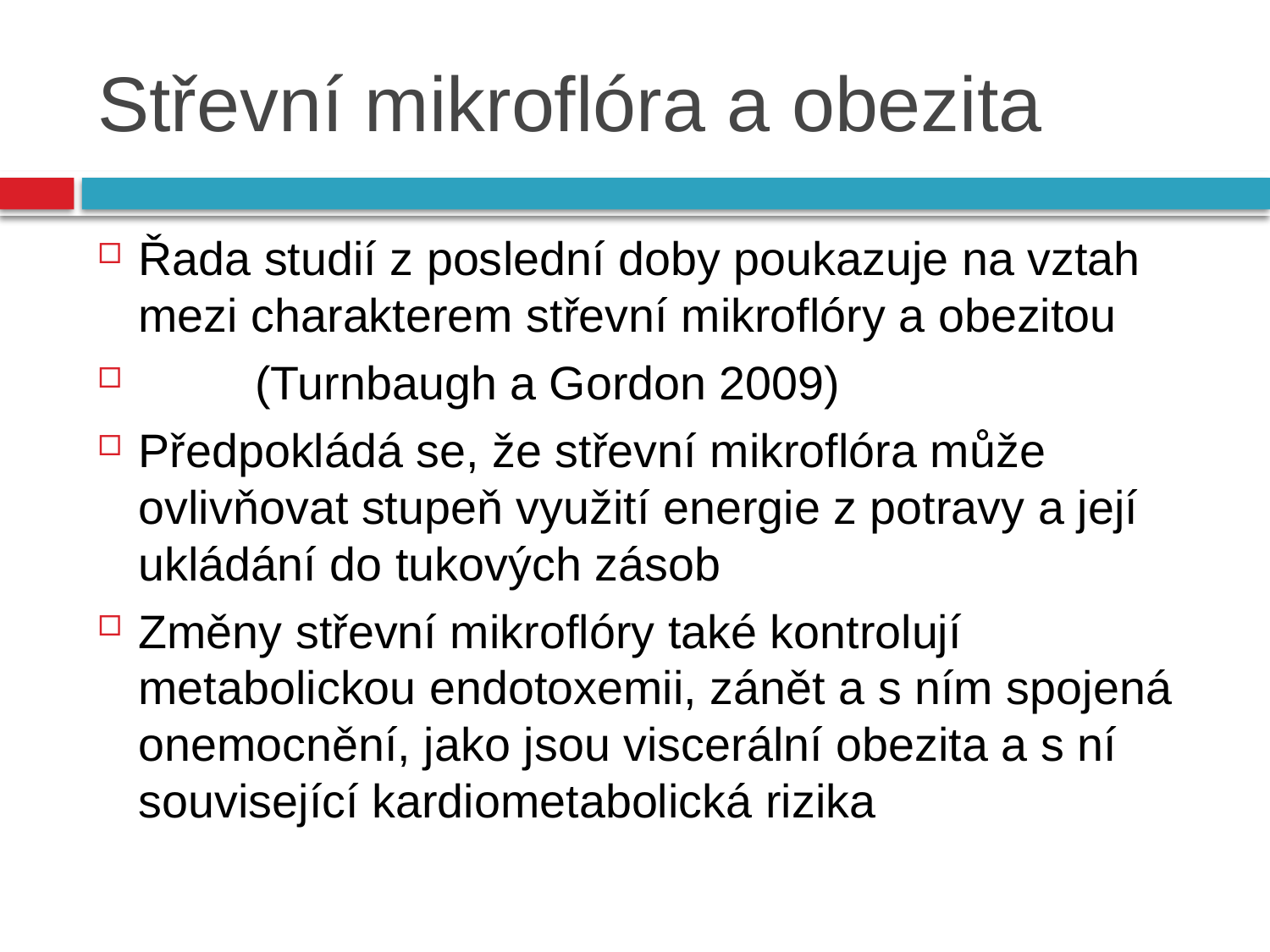

# Střevní mikroflóra a obezita
Řada studií z poslední doby poukazuje na vztah mezi charakterem střevní mikroflóry a obezitou
				(Turnbaugh a Gordon 2009)
Předpokládá se, že střevní mikroflóra může ovlivňovat stupeň využití energie z potravy a její ukládání do tukových zásob
Změny střevní mikroflóry také kontrolují metabolickou endotoxemii, zánět a s ním spojená onemocnění, jako jsou viscerální obezita a s ní související kardiometabolická rizika